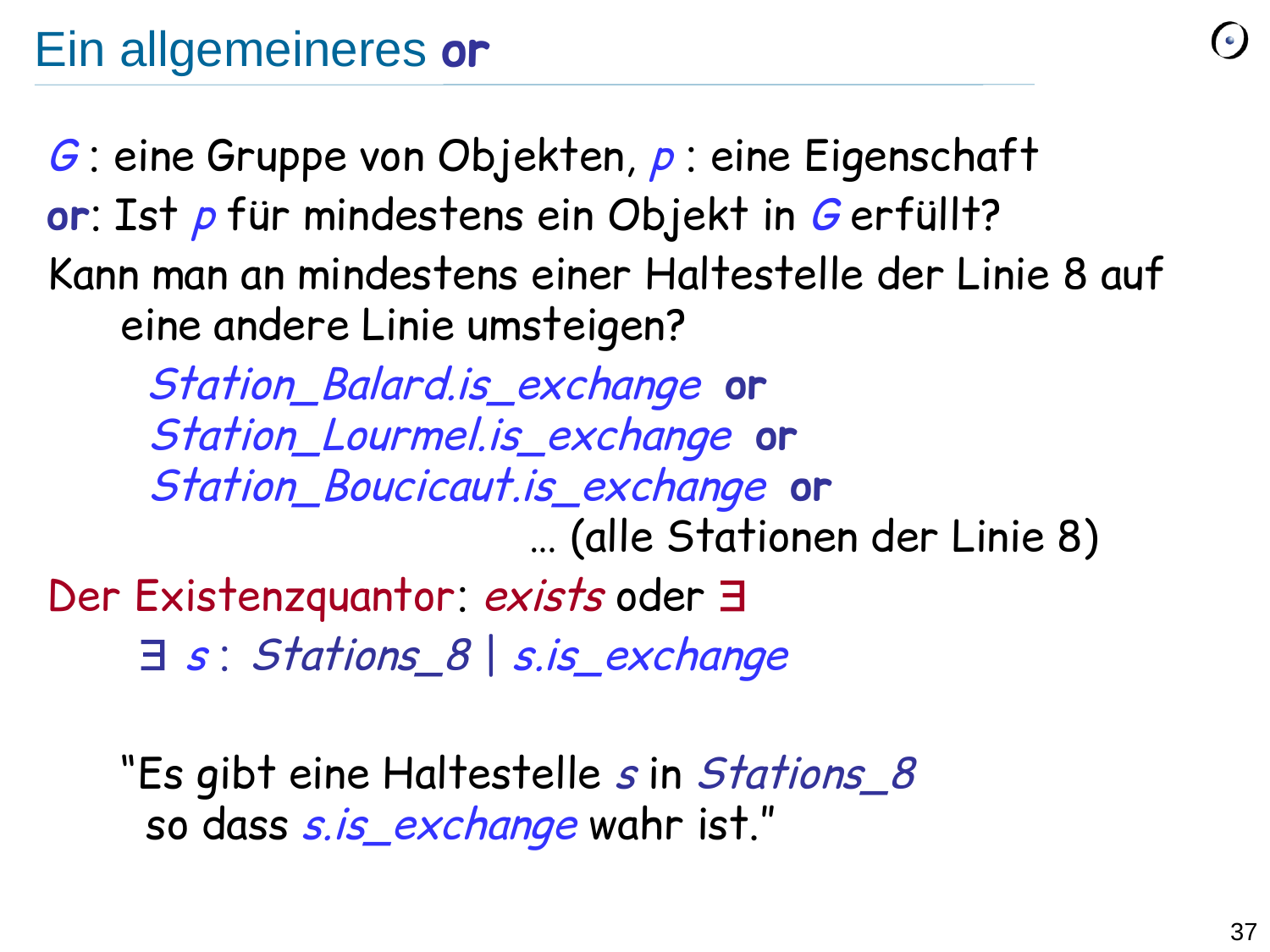

# Ein allgemeineres or
G : eine Gruppe von Objekten, p : eine Eigenschaft
or: Ist p für mindestens ein Objekt in G erfüllt?
Kann man an mindestens einer Haltestelle der Linie 8 auf eine andere Linie umsteigen?
Station_Balard.is_exchange  or Station_Lourmel.is_exchange  or Station_Boucicaut.is_exchange  or
			… (alle Stationen der Linie 8)
Der Existenzquantor: exists oder ∃
	 ∃ s : Stations_8 | s.is_exchange

	“Es gibt eine Haltestelle s in Stations_8
  so dass s.is_exchange wahr ist.”